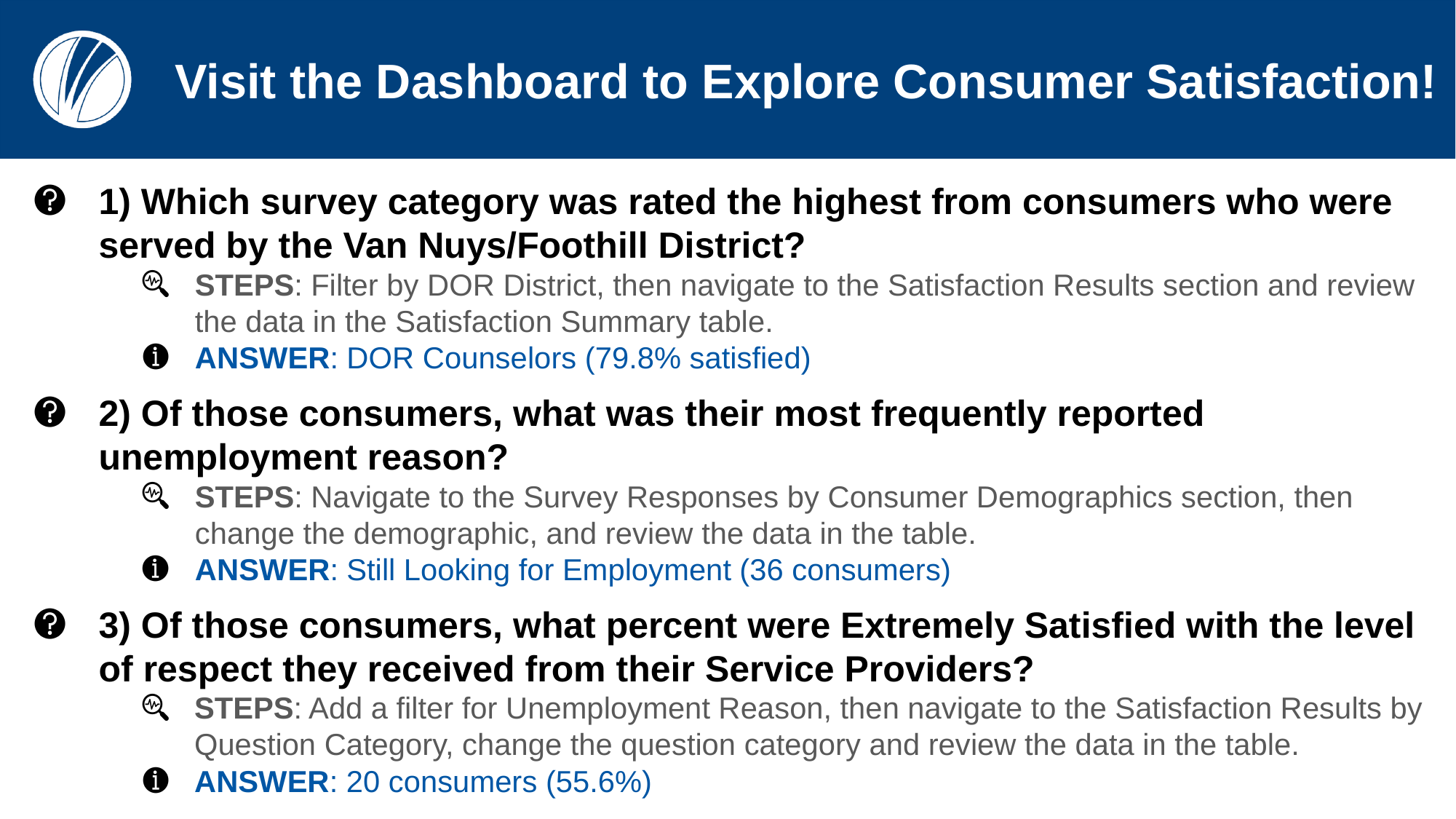

# Visit the Dashboard to Explore Consumer Satisfaction!
1) Which survey category was rated the highest from consumers who were served by the Van Nuys/Foothill District?
STEPS: Filter by DOR District, then navigate to the Satisfaction Results section and review the data in the Satisfaction Summary table.
ANSWER: DOR Counselors (79.8% satisfied)
2) Of those consumers, what was their most frequently reported unemployment reason?
STEPS: Navigate to the Survey Responses by Consumer Demographics section, then change the demographic, and review the data in the table.
ANSWER: Still Looking for Employment (36 consumers)
3) Of those consumers, what percent were Extremely Satisfied with the level of respect they received from their Service Providers?
STEPS: Add a filter for Unemployment Reason, then navigate to the Satisfaction Results by Question Category, change the question category and review the data in the table.
ANSWER: 20 consumers (55.6%)